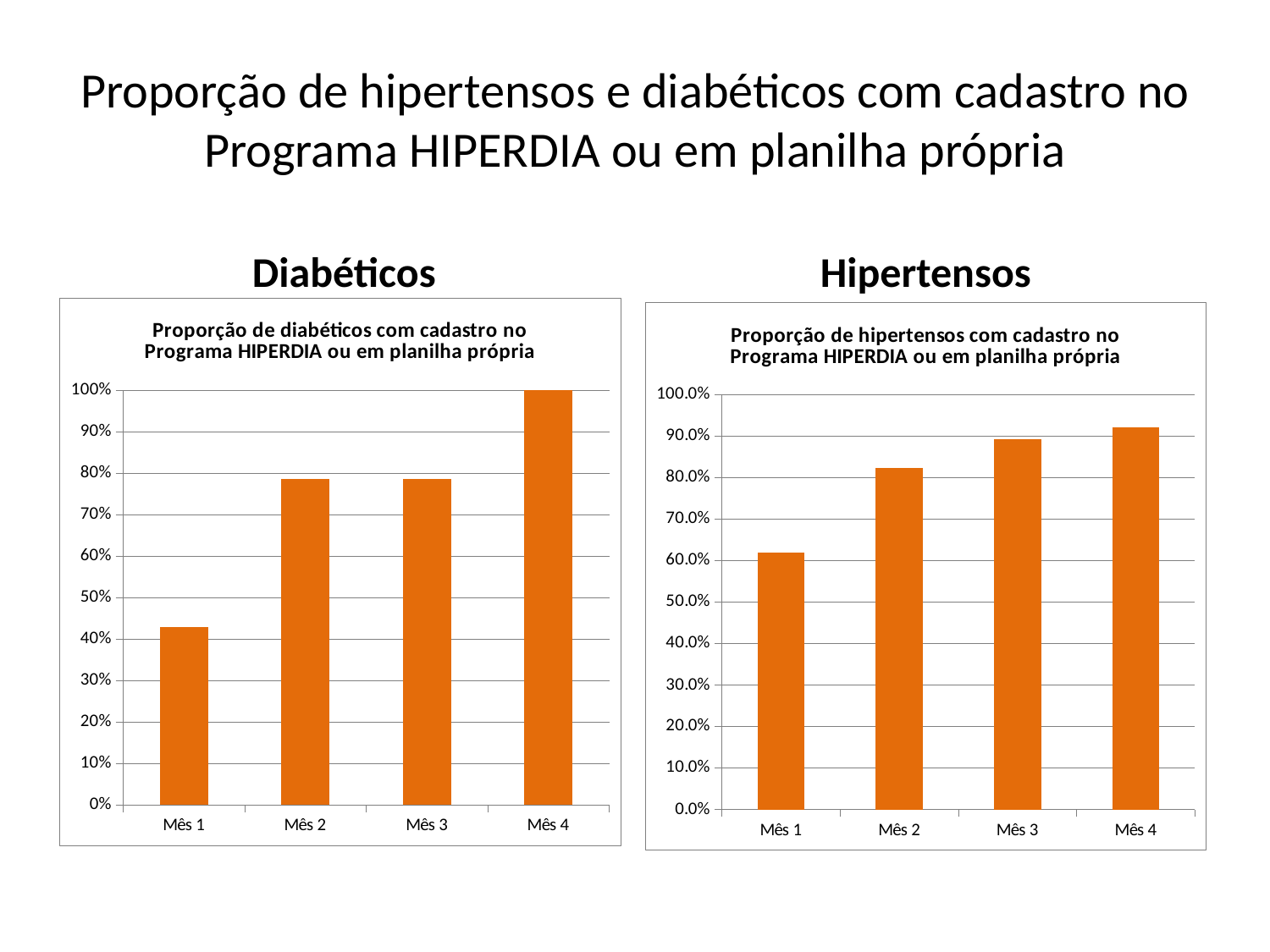

# Proporção de hipertensos e diabéticos com cadastro no Programa HIPERDIA ou em planilha própria
Diabéticos
Hipertensos

### Chart:

| Category | Proporção de diabéticos com cadastro no Programa HIPERDIA ou em planilha própria |
|---|---|
| Mês 1 | 0.42857142857142855 |
| Mês 2 | 0.7857142857142856 |
| Mês 3 | 0.7857142857142856 |
| Mês 4 | 1.0 |

### Chart:

| Category | Proporção de hipertensos com cadastro no Programa HIPERDIA ou em planilha própria |
|---|---|
| Mês 1 | 0.6190476190476196 |
| Mês 2 | 0.8235294117647058 |
| Mês 3 | 0.8913043478260866 |
| Mês 4 | 0.9215686274509803 |